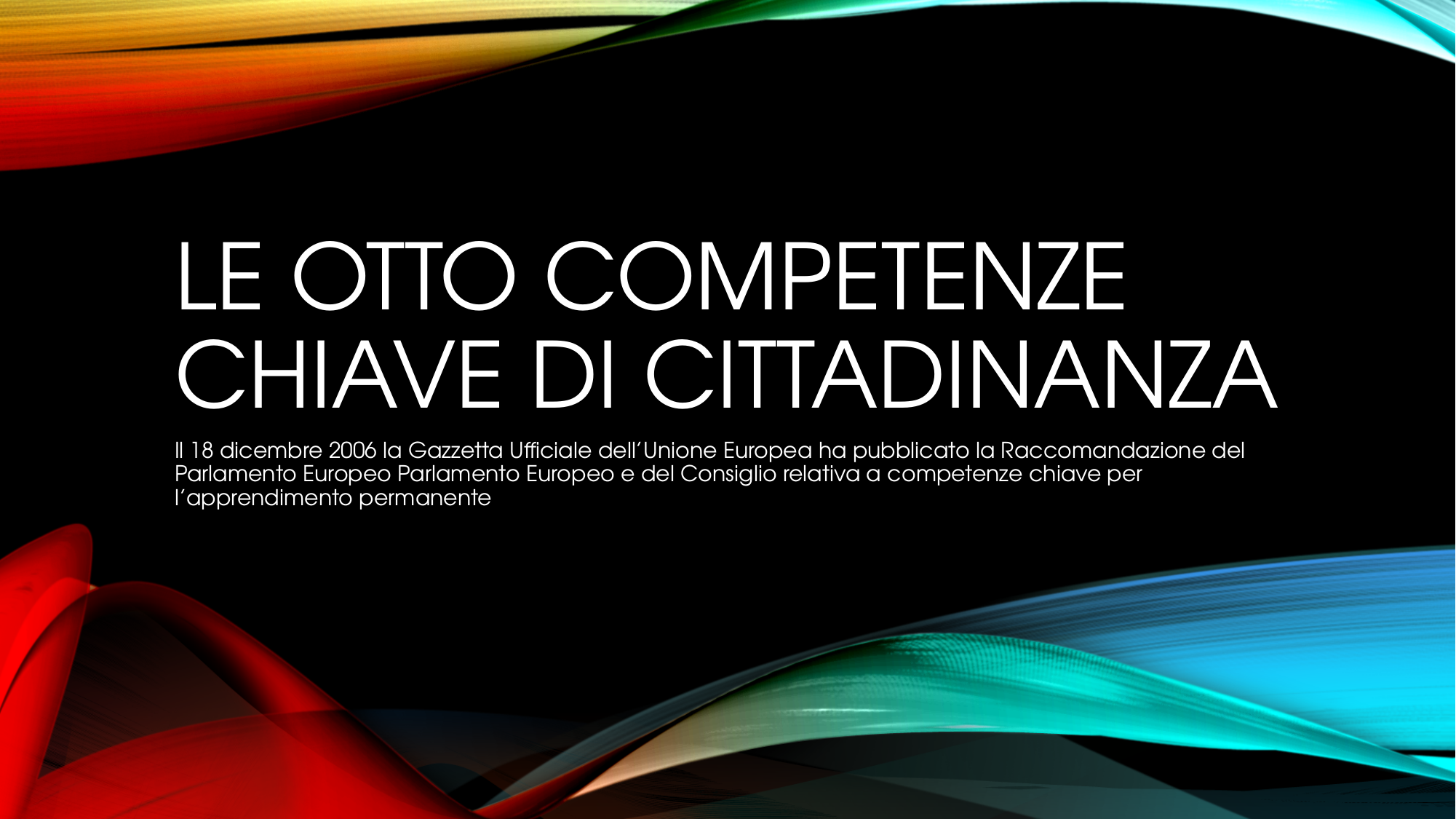

# Le otto competenze chiave di cittadinanza
Il 18 dicembre 2006 la Gazzetta Ufficiale dell’Unione Europea ha pubblicato la Raccomandazione del Parlamento Europeo Parlamento Europeo e del Consiglio relativa a competenze chiave per l’apprendimento permanente